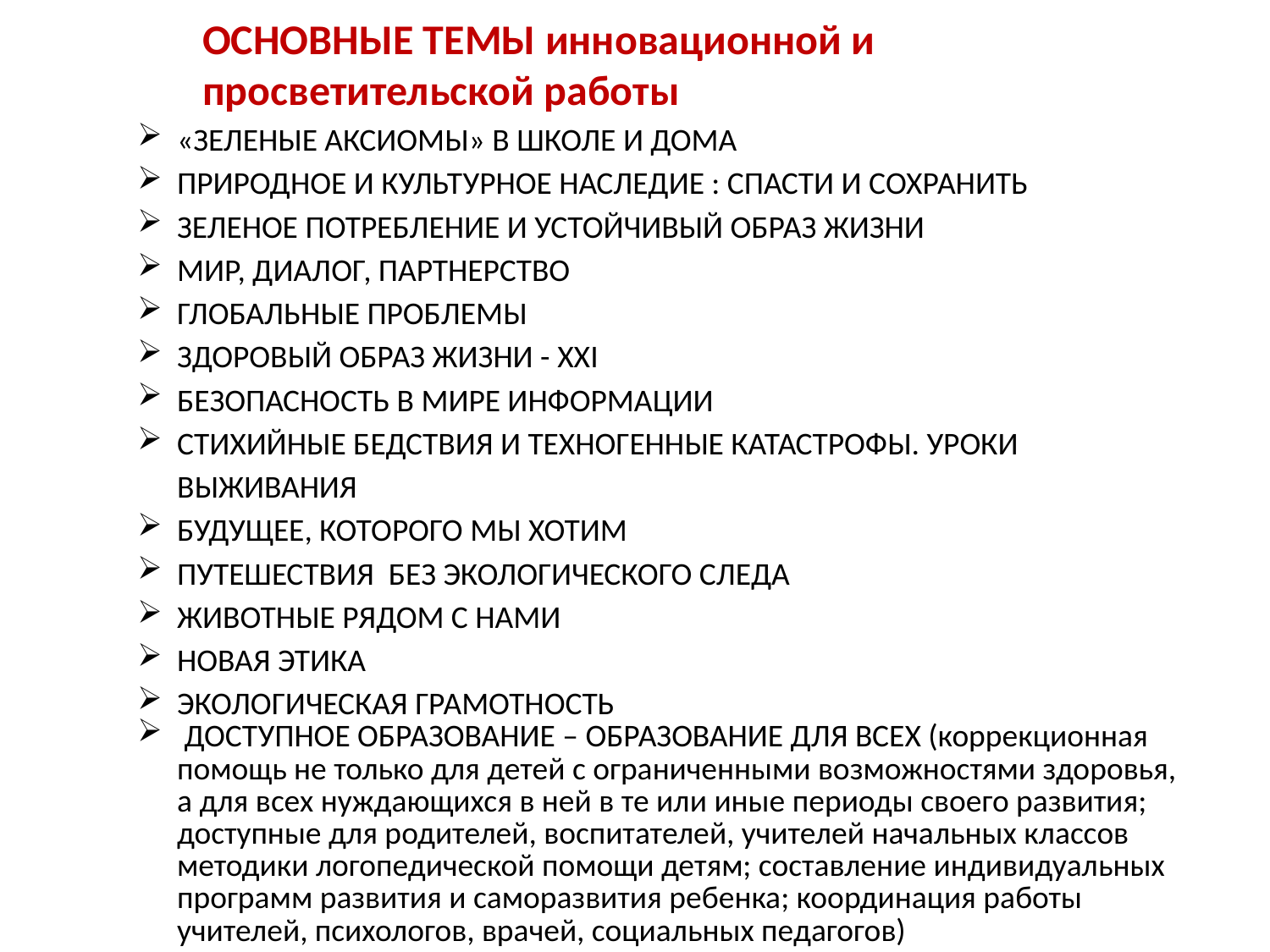

ОСНОВНЫЕ ТЕМЫ инновационной и просветительской работы
«ЗЕЛЕНЫЕ АКСИОМЫ» В ШКОЛЕ И ДОМА
ПРИРОДНОЕ И КУЛЬТУРНОЕ НАСЛЕДИЕ : СПАСТИ И СОХРАНИТЬ
ЗЕЛЕНОЕ ПОТРЕБЛЕНИЕ И УСТОЙЧИВЫЙ ОБРАЗ ЖИЗНИ
МИР, ДИАЛОГ, ПАРТНЕРСТВО
ГЛОБАЛЬНЫЕ ПРОБЛЕМЫ
ЗДОРОВЫЙ ОБРАЗ ЖИЗНИ - XXI
БЕЗОПАСНОСТЬ В МИРЕ ИНФОРМАЦИИ
СТИХИЙНЫЕ БЕДСТВИЯ И ТЕХНОГЕННЫЕ КАТАСТРОФЫ. УРОКИ ВЫЖИВАНИЯ
БУДУЩЕЕ, КОТОРОГО МЫ ХОТИМ
ПУТЕШЕСТВИЯ  БЕЗ ЭКОЛОГИЧЕСКОГО СЛЕДА
ЖИВОТНЫЕ РЯДОМ С НАМИ
НОВАЯ ЭТИКА
ЭКОЛОГИЧЕСКАЯ ГРАМОТНОСТЬ
 ДОСТУПНОЕ ОБРАЗОВАНИЕ – ОБРАЗОВАНИЕ ДЛЯ ВСЕХ (коррекционная помощь не только для детей с ограниченными возможностями здоровья, а для всех нуждающихся в ней в те или иные периоды своего развития; доступные для родителей, воспитателей, учителей начальных классов методики логопедической помощи детям; составление индивидуальных программ развития и саморазвития ребенка; координация работы учителей, психологов, врачей, социальных педагогов)